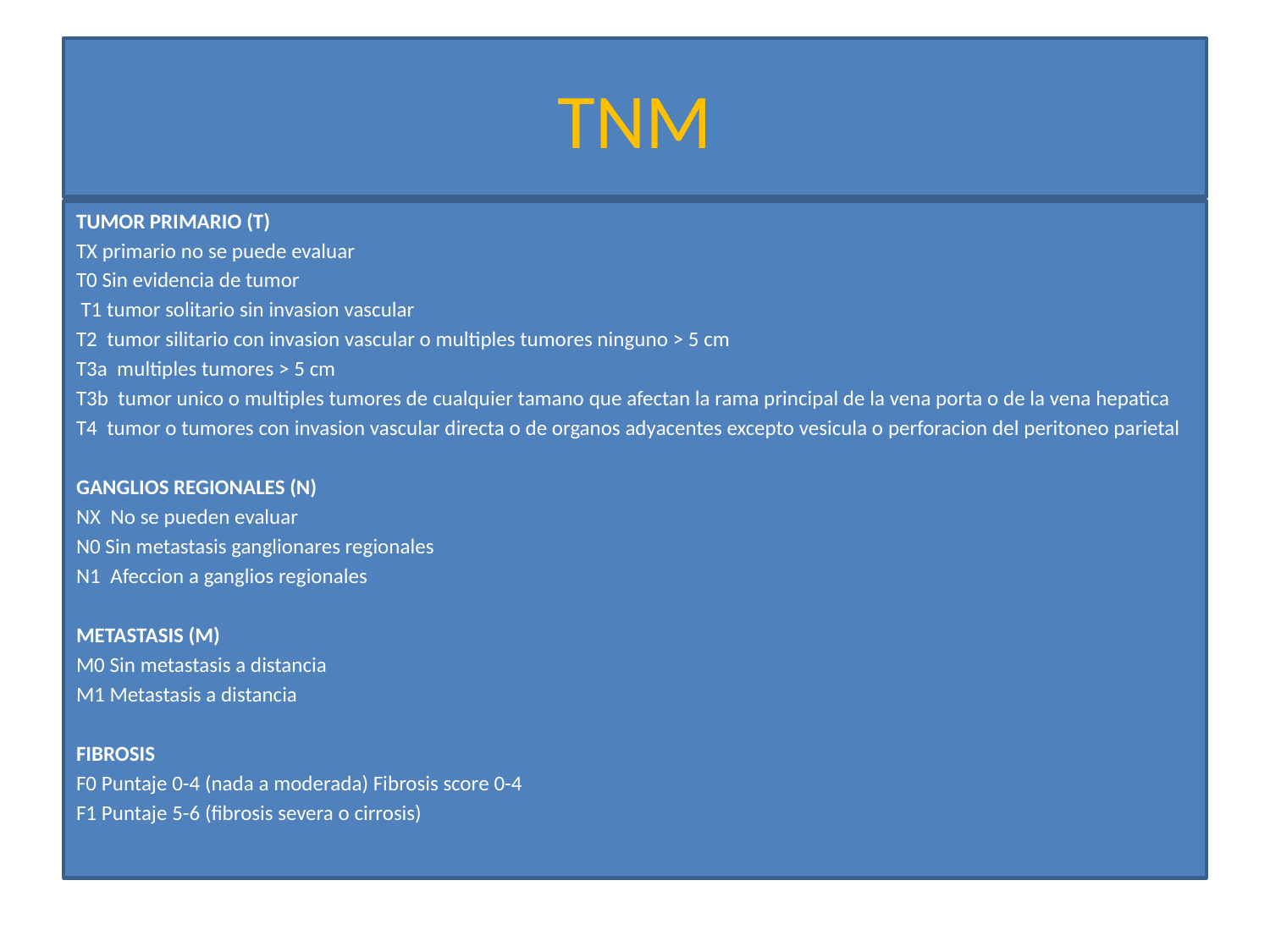

# TNM
TUMOR PRIMARIO (T)
TX primario no se puede evaluar
T0 Sin evidencia de tumor
 T1 tumor solitario sin invasion vascular
T2  tumor silitario con invasion vascular o multiples tumores ninguno > 5 cm
T3a  multiples tumores > 5 cm
T3b  tumor unico o multiples tumores de cualquier tamano que afectan la rama principal de la vena porta o de la vena hepatica
T4  tumor o tumores con invasion vascular directa o de organos adyacentes excepto vesicula o perforacion del peritoneo parietal

GANGLIOS REGIONALES (N)
NX  No se pueden evaluar
N0 Sin metastasis ganglionares regionales
N1  Afeccion a ganglios regionales

METASTASIS (M)
M0 Sin metastasis a distancia
M1 Metastasis a distancia

FIBROSIS
F0 Puntaje 0-4 (nada a moderada) Fibrosis score 0-4
F1 Puntaje 5-6 (fibrosis severa o cirrosis)